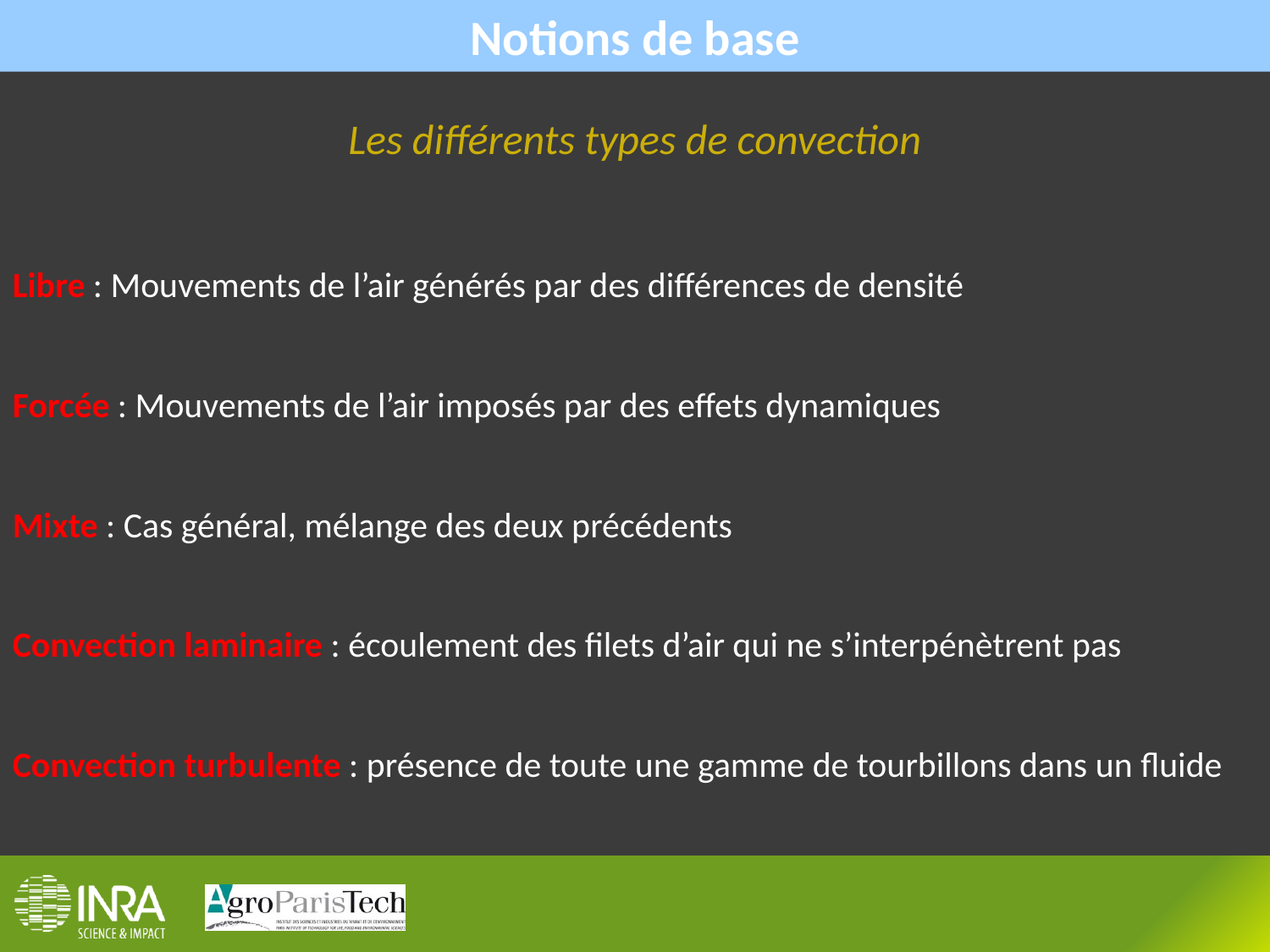

Notions de base
Les différents types de convection
Libre : Mouvements de l’air générés par des différences de densité

Forcée : Mouvements de l’air imposés par des effets dynamiques

Mixte : Cas général, mélange des deux précédents

Convection laminaire : écoulement des filets d’air qui ne s’interpénètrent pas

Convection turbulente : présence de toute une gamme de tourbillons dans un fluide